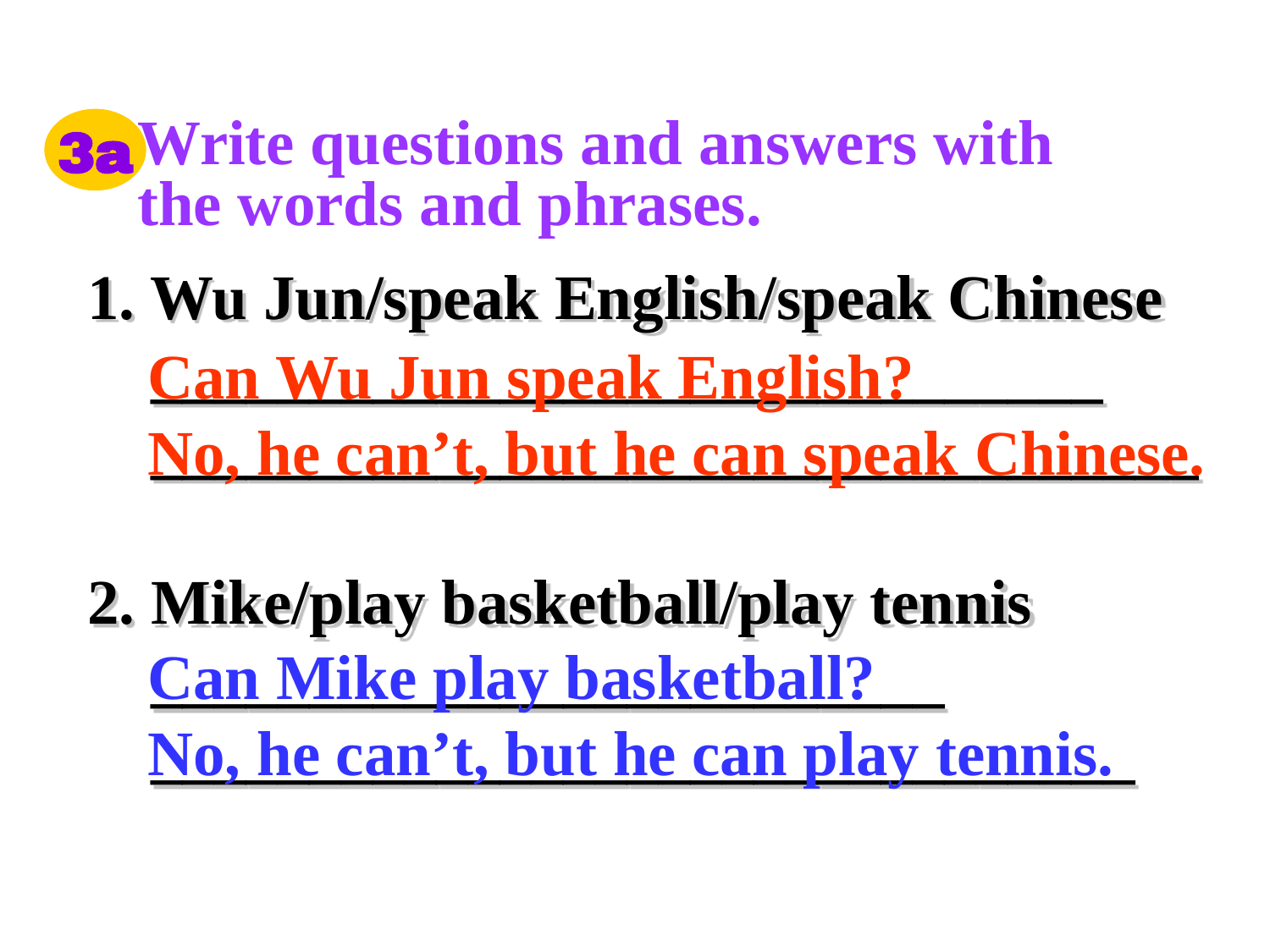

3a
Write questions and answers with the words and phrases.
1. Wu Jun/speak English/speak Chinese
    ______________________________
    _________________________________

2. Mike/play basketball/play tennis
    _________________________
    _______________________________
Can Wu Jun speak English?
No, he can’t, but he can speak Chinese.
Can Mike play basketball?
No, he can’t, but he can play tennis.